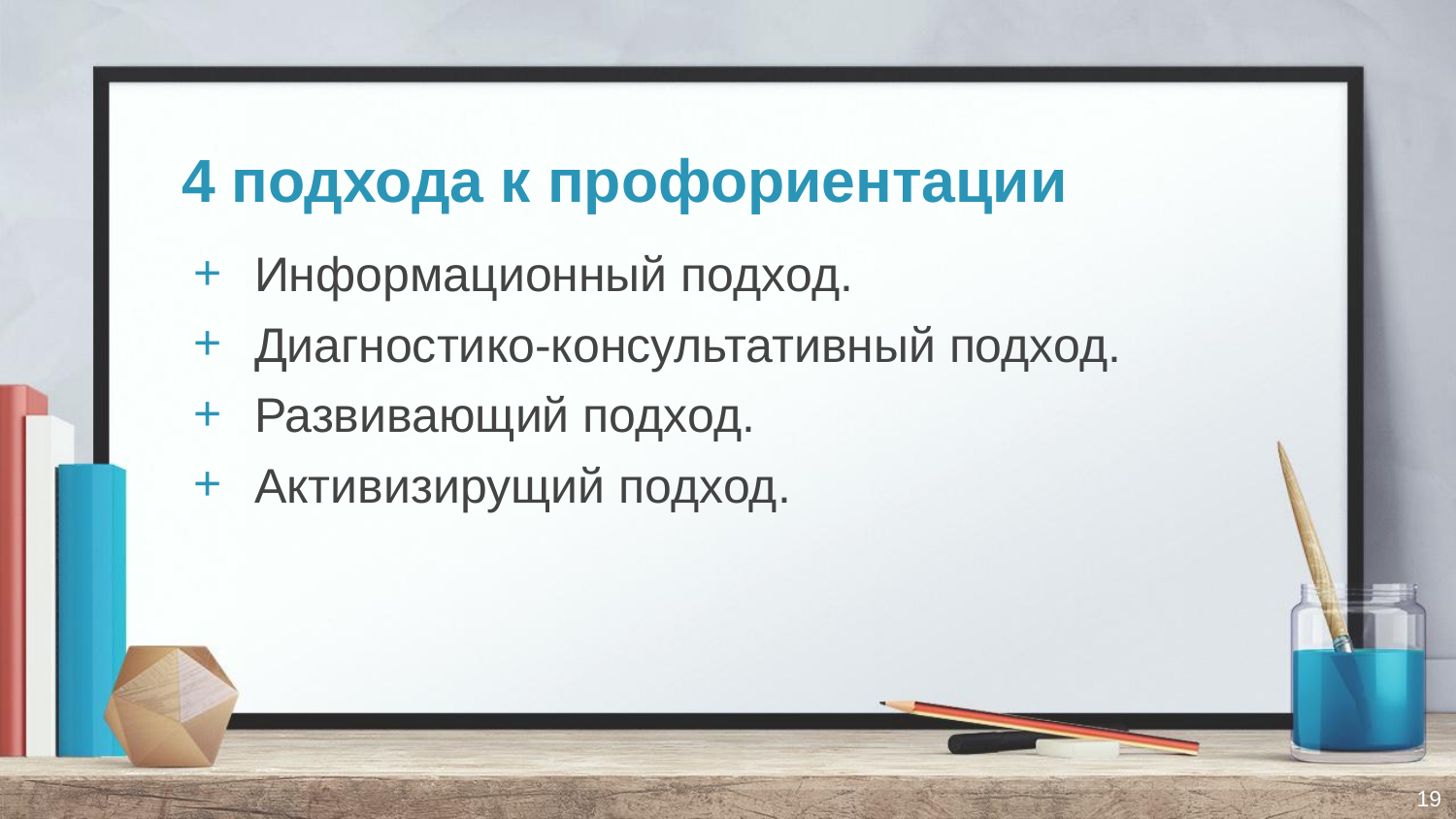

# 4 подхода к профориентации
Информационный подход.
Диагностико-консультативный подход.
Развивающий подход.
Активизирущий подход.
19